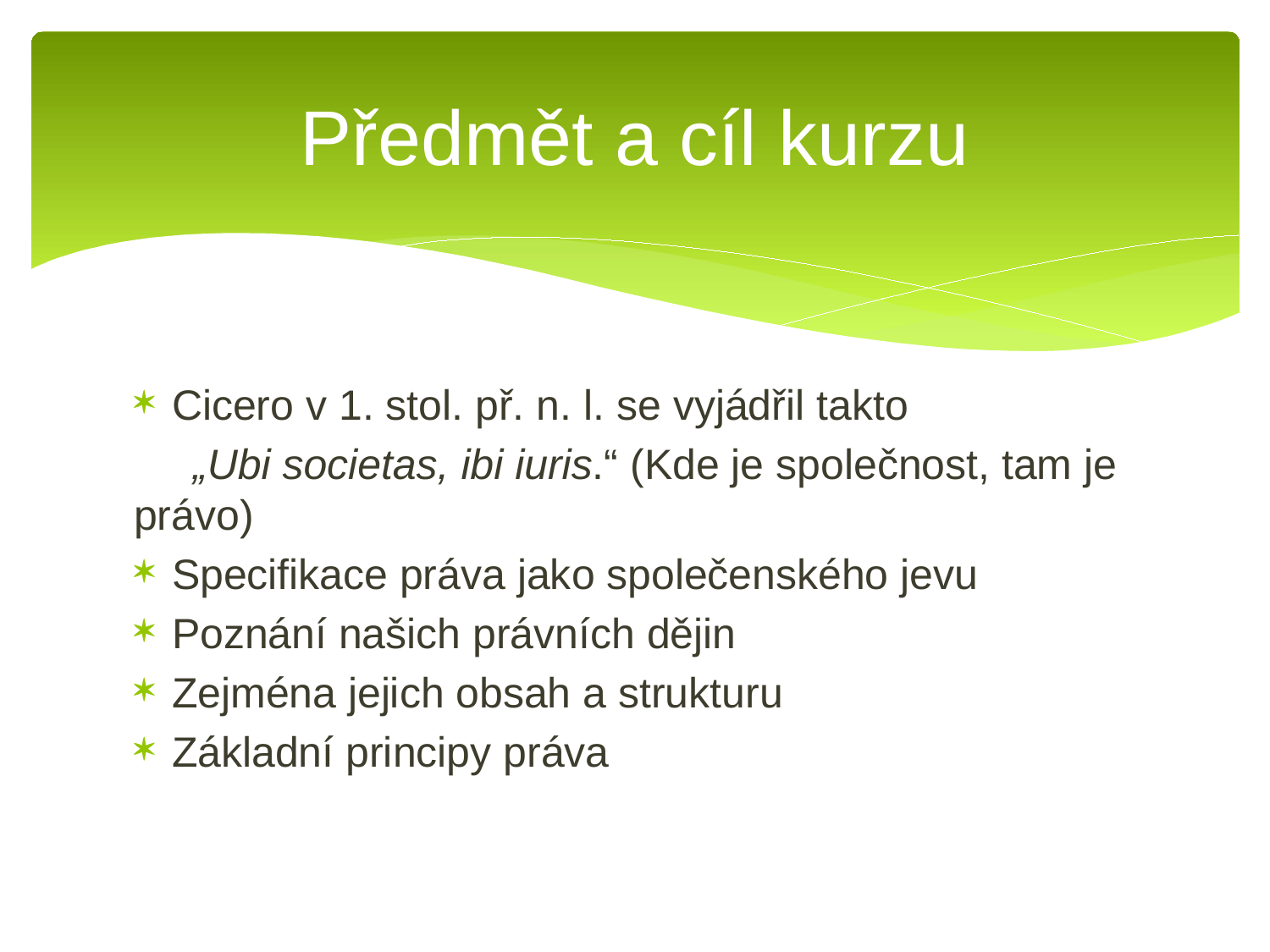

# Předmět a cíl kurzu
Cicero v 1. stol. př. n. l. se vyjádřil takto
     „Ubi societas, ibi iuris.“ (Kde je společnost, tam je  právo)
Specifikace práva jako společenského jevu
Poznání našich právních dějin
Zejména jejich obsah a strukturu
Základní principy práva